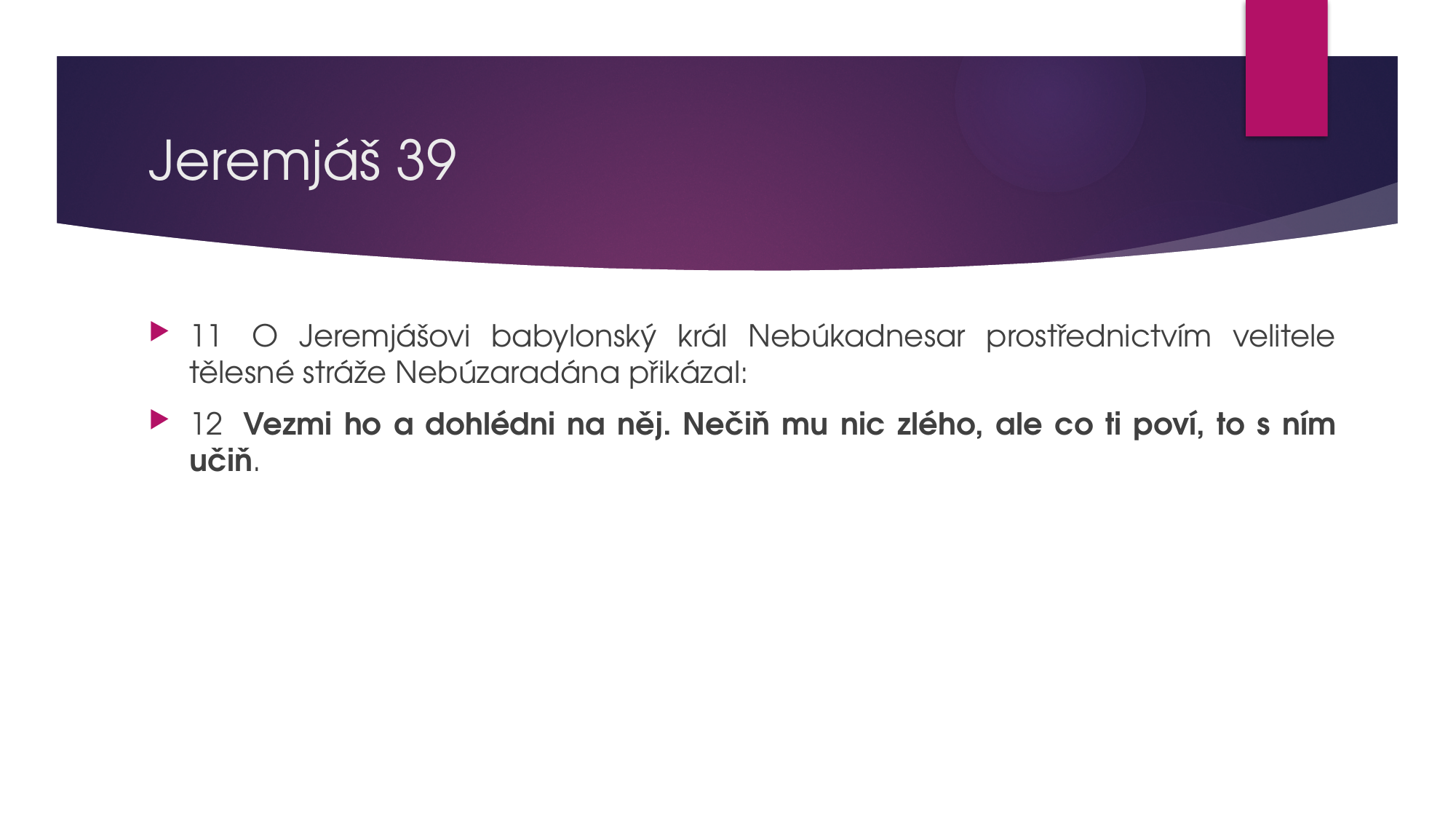

# Jeremjáš 39
11  O Jeremjášovi babylonský král Nebúkadnesar prostřednictvím velitele tělesné stráže Nebúzaradána přikázal:
12  Vezmi ho a dohlédni na něj. Nečiň mu nic zlého, ale co ti poví, to s ním učiň.